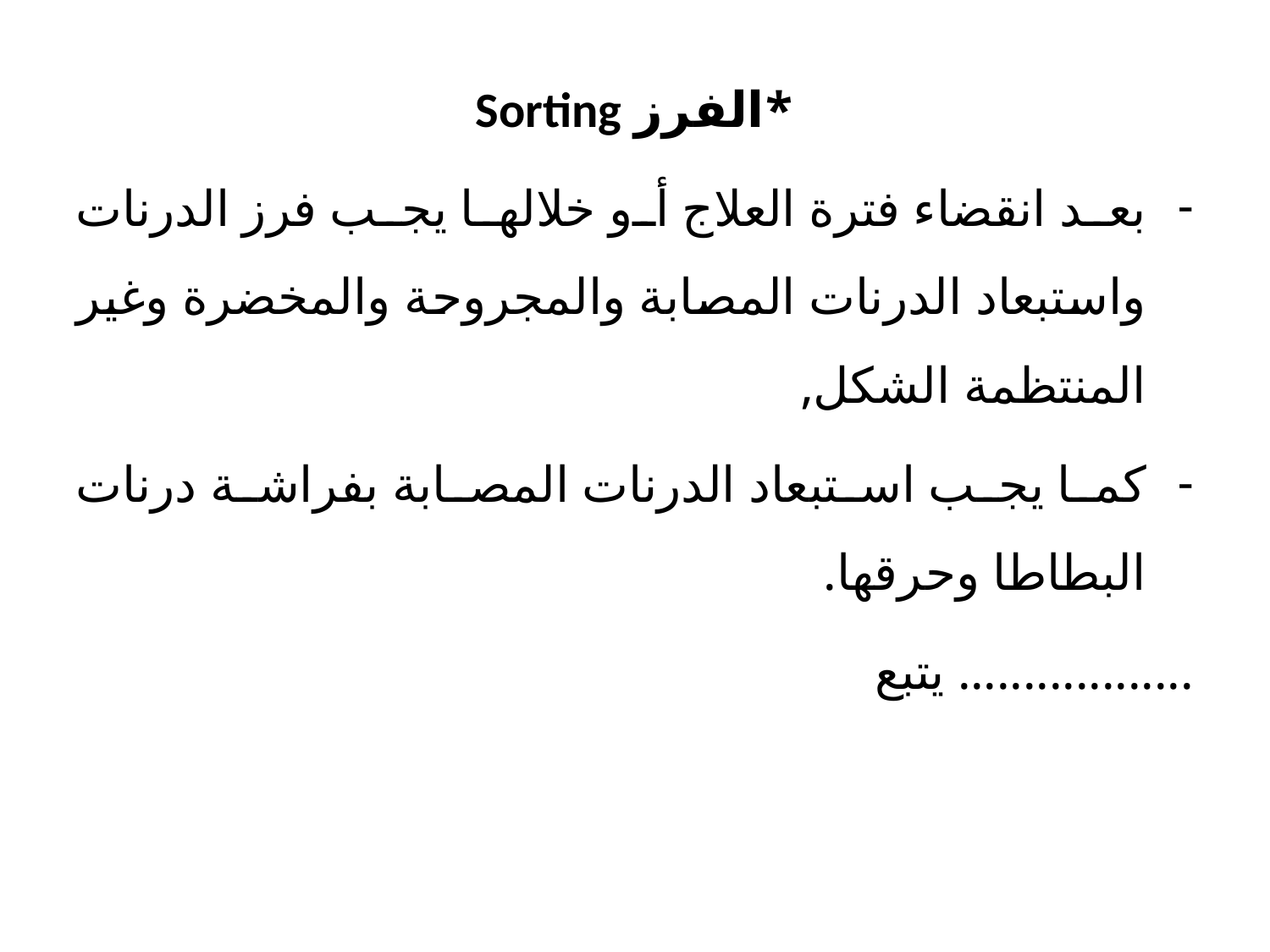

*الفرز Sorting
بعد انقضاء فترة العلاج أو خلالها يجب فرز الدرنات واستبعاد الدرنات المصابة والمجروحة والمخضرة وغير المنتظمة الشكل,
كما يجب استبعاد الدرنات المصابة بفراشة درنات البطاطا وحرقها.
.................. يتبع